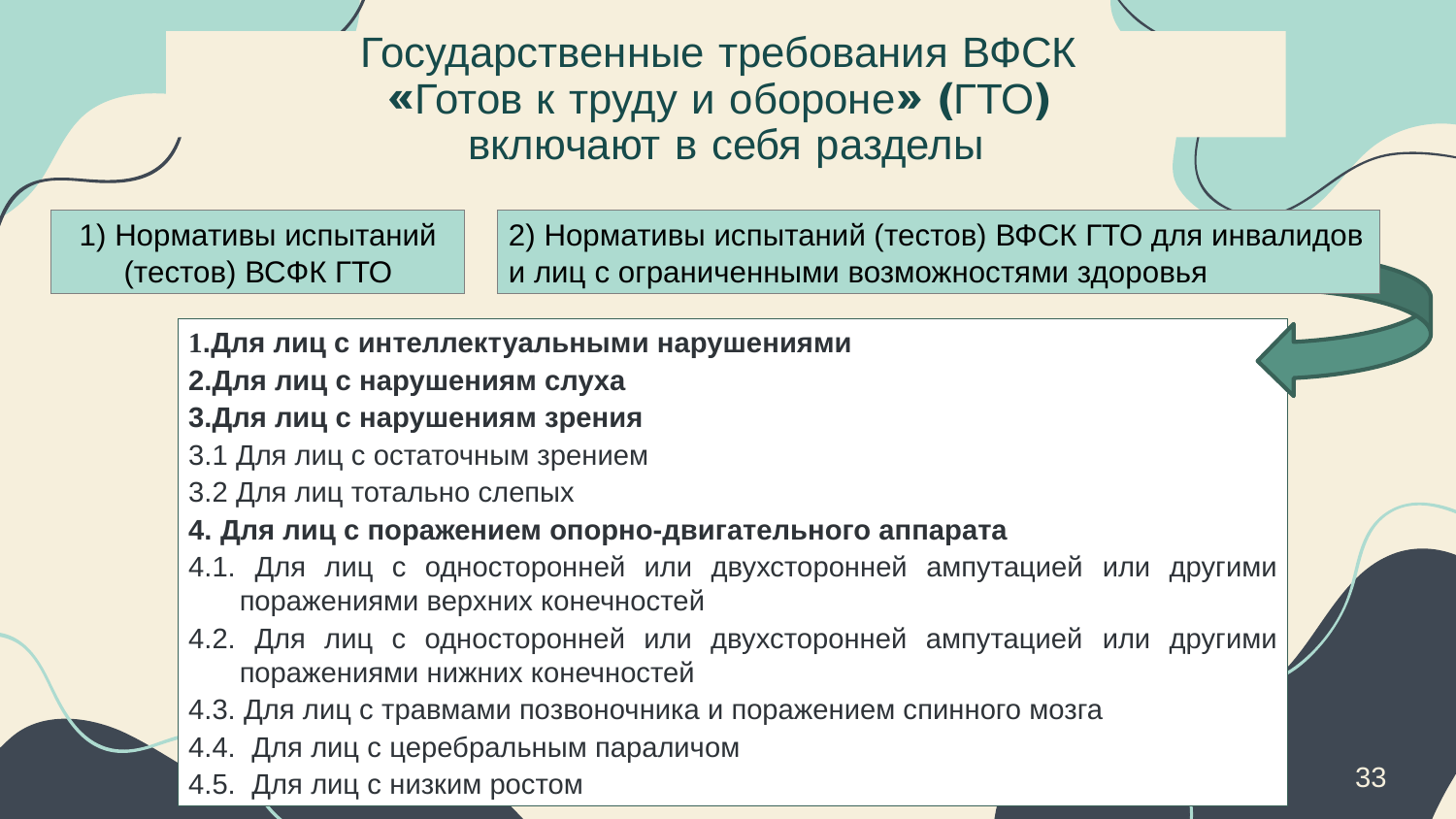

# Государственные требования ВФСК «Готов к труду и обороне» (ГТО) включают в себя разделы
1) Нормативы испытаний (тестов) ВСФК ГТО
2) Нормативы испытаний (тестов) ВФСК ГТО для инвалидов и лиц с ограниченными возможностями здоровья

1.Для лиц с интеллектуальными нарушениями
2.Для лиц с нарушениям слуха
3.Для лиц с нарушениям зрения
3.1 Для лиц с остаточным зрением
3.2 Для лиц тотально слепых
4. Для лиц с поражением опорно-двигательного аппарата
4.1. Для лиц с односторонней или двухсторонней ампутацией или другими поражениями верхних конечностей
4.2. Для лиц с односторонней или двухсторонней ампутацией или другими поражениями нижних конечностей
4.3. Для лиц с травмами позвоночника и поражением спинного мозга
4.4.  Для лиц с церебральным параличом
4.5.  Для лиц с низким ростом
33